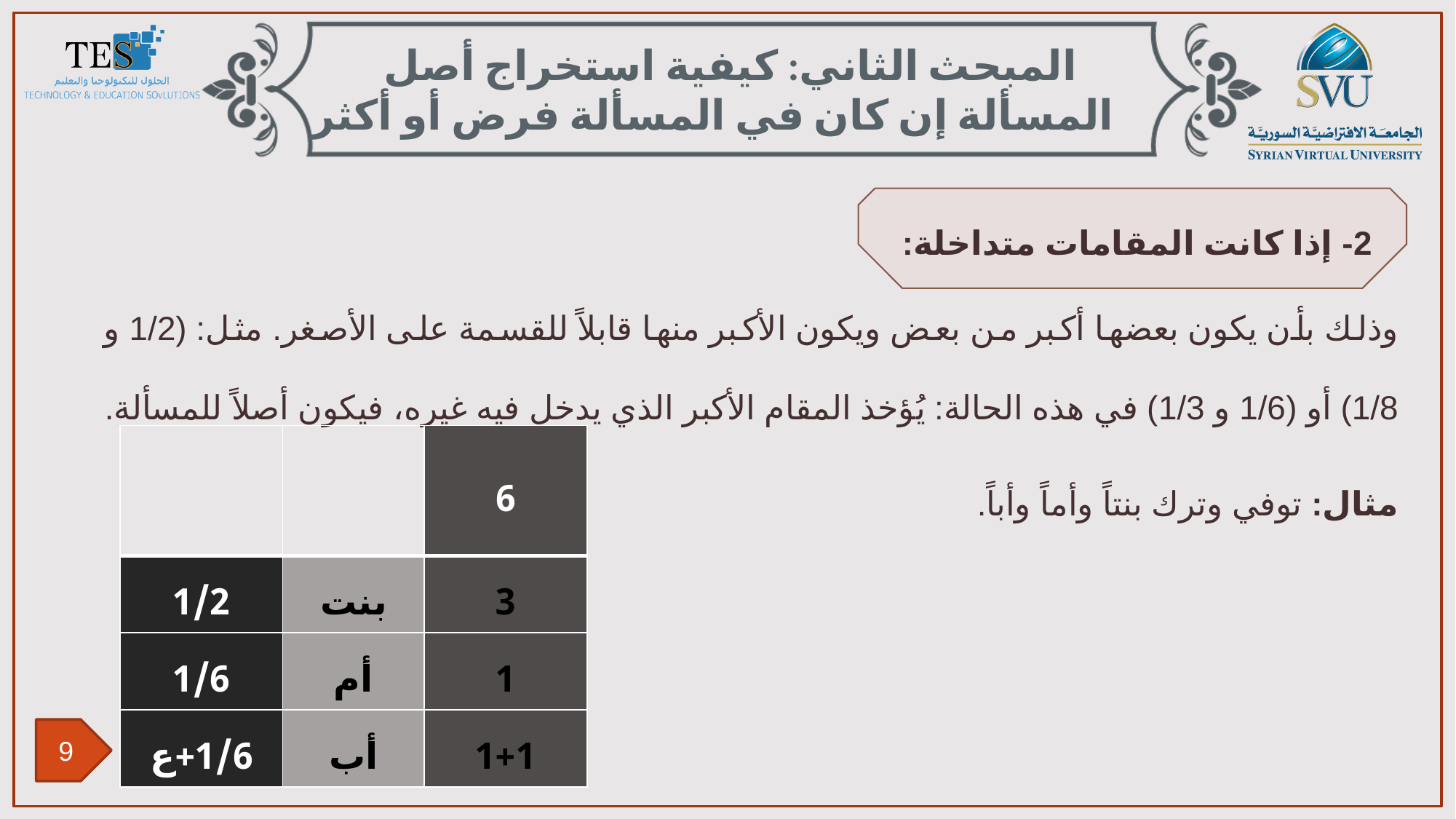

المبحث الثاني: كيفية استخراج أصل المسألة إن كان في المسألة فرض أو أكثر
2- إذا كانت المقامات متداخلة:

وذلك بأن يكون بعضها أكبر من بعض ويكون الأكبر منها قابلاً للقسمة على الأصغر. مثل: (1/2 و 1/8) أو (1/6 و 1/3) في هذه الحالة: يُؤخذ المقام الأكبر الذي يدخل فيه غيره، فيكون أصلاً للمسألة.
مثال: توفي وترك بنتاً وأماً وأباً.
|  |  | 6 |
| --- | --- | --- |
| 1/2 | بنت | 3 |
| 1/6 | أم | 1 |
| 1/6+ع | أب | 1+1 |